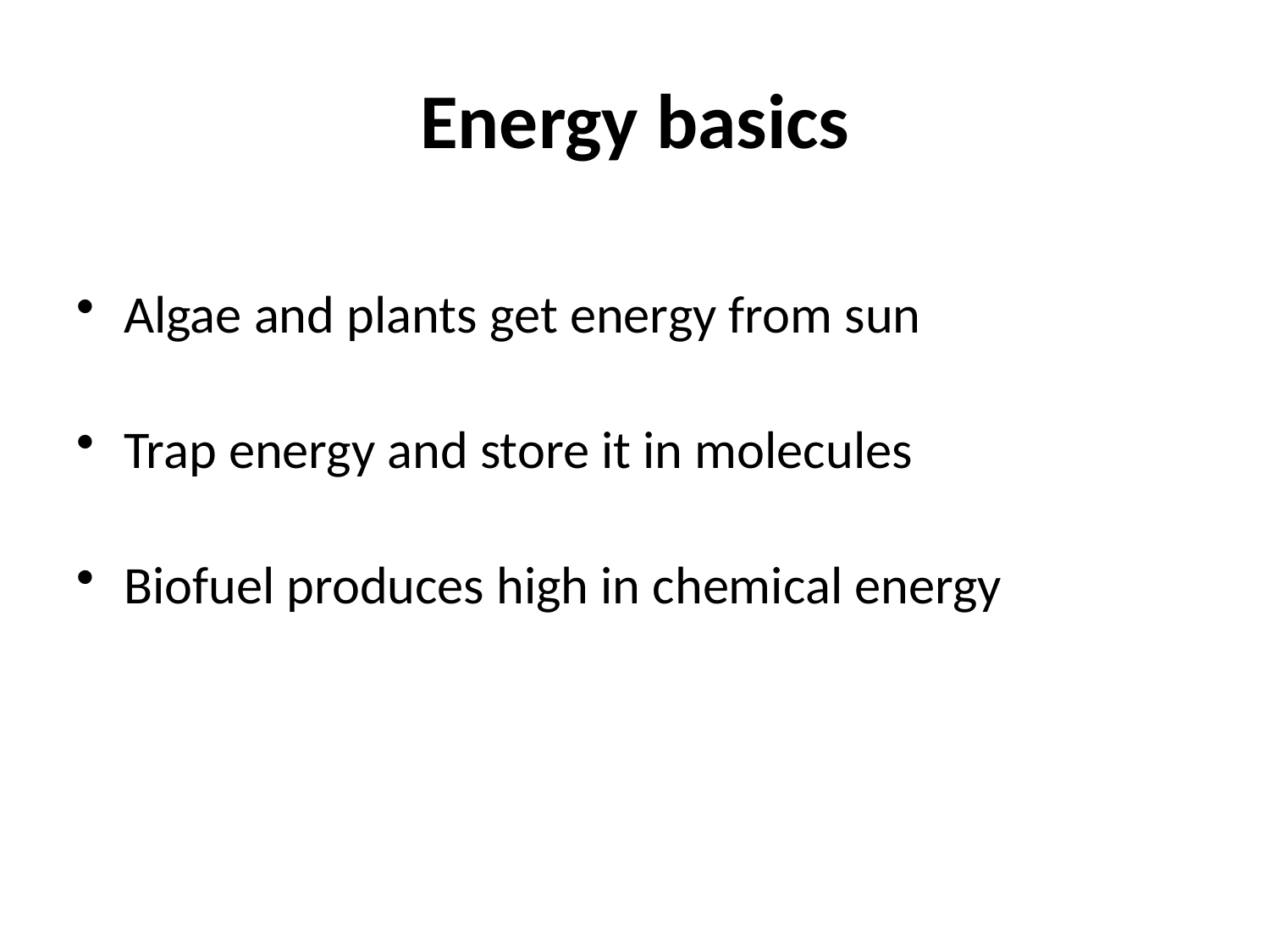

Energy basics
Algae and plants get energy from sun

Trap energy and store it in molecules

Biofuel produces high in chemical energy